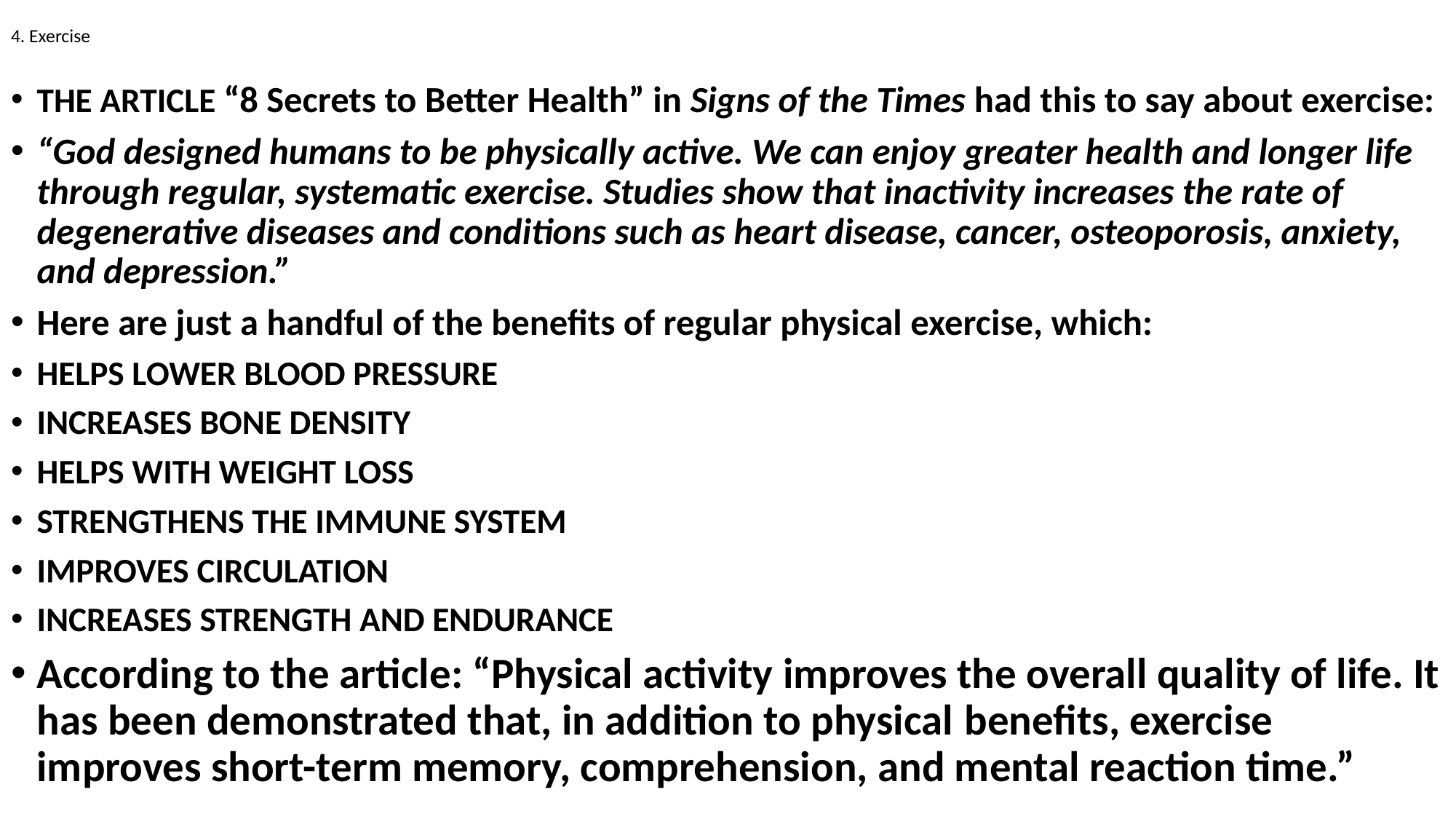

# 4. Exercise
THE ARTICLE “8 Secrets to Better Health” in Signs of the Times had this to say about exercise:
“God designed humans to be physically active. We can enjoy greater health and longer life through regular, systematic exercise. Studies show that inactivity increases the rate of degenerative diseases and conditions such as heart disease, cancer, osteoporosis, anxiety, and depression.”
Here are just a handful of the benefits of regular physical exercise, which:
HELPS LOWER BLOOD PRESSURE
INCREASES BONE DENSITY
HELPS WITH WEIGHT LOSS
STRENGTHENS THE IMMUNE SYSTEM
IMPROVES CIRCULATION
INCREASES STRENGTH AND ENDURANCE
According to the article: “Physical activity improves the overall quality of life. It has been demonstrated that, in addition to physical benefits, exercise improves short-term memory, comprehension, and mental reaction time.”